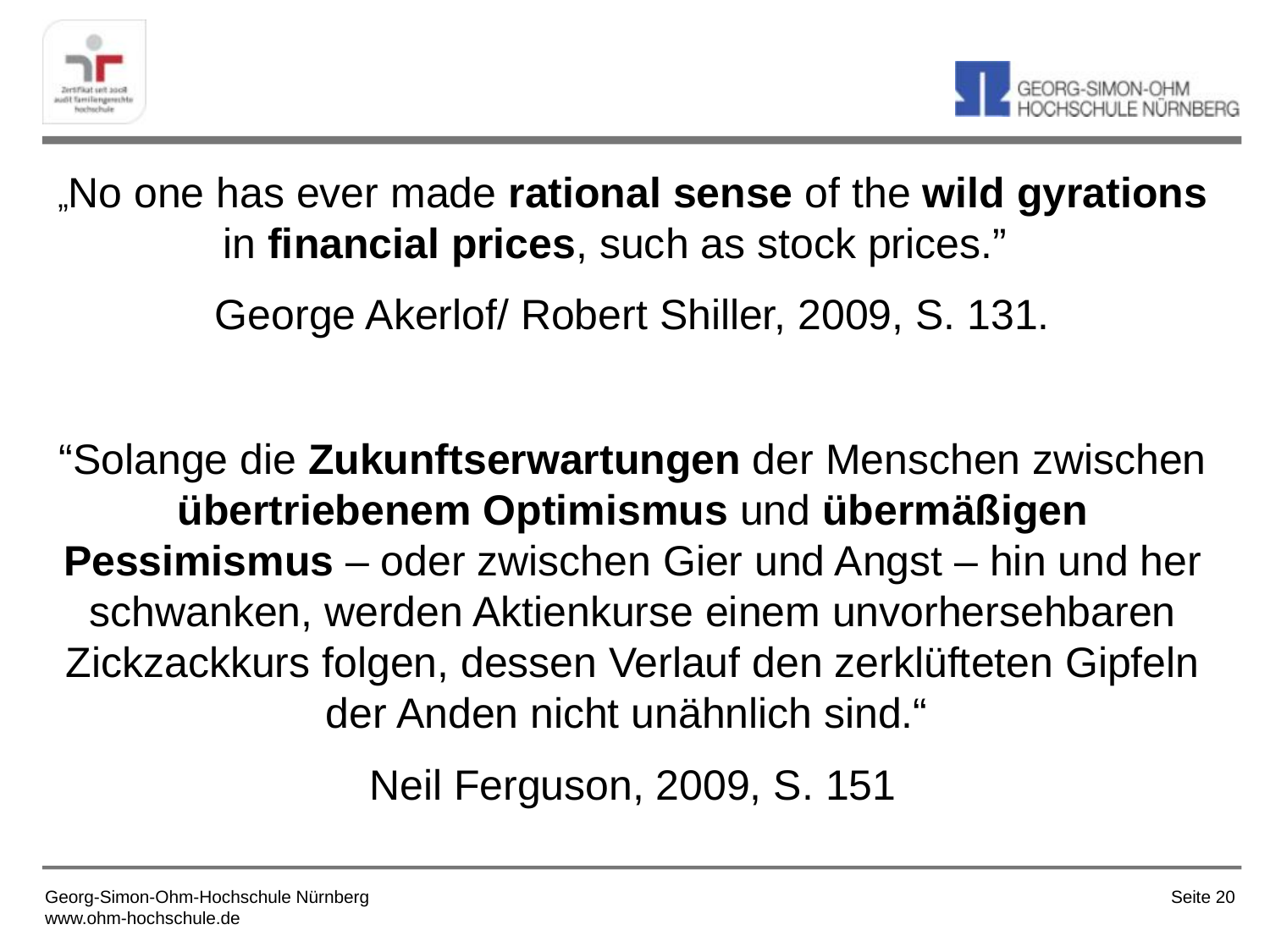

„No one has ever made rational sense of the wild gyrations in financial prices, such as stock prices.”
George Akerlof/ Robert Shiller, 2009, S. 131.

“Solange die Zukunftserwartungen der Menschen zwischen übertriebenem Optimismus und übermäßigen Pessimismus – oder zwischen Gier und Angst – hin und her schwanken, werden Aktienkurse einem unvorhersehbaren Zickzackkurs folgen, dessen Verlauf den zerklüfteten Gipfeln der Anden nicht unähnlich sind.“
Neil Ferguson, 2009, S. 151
Seite 20
Georg-Simon-Ohm-Hochschule Nürnberg
www.ohm-hochschule.de